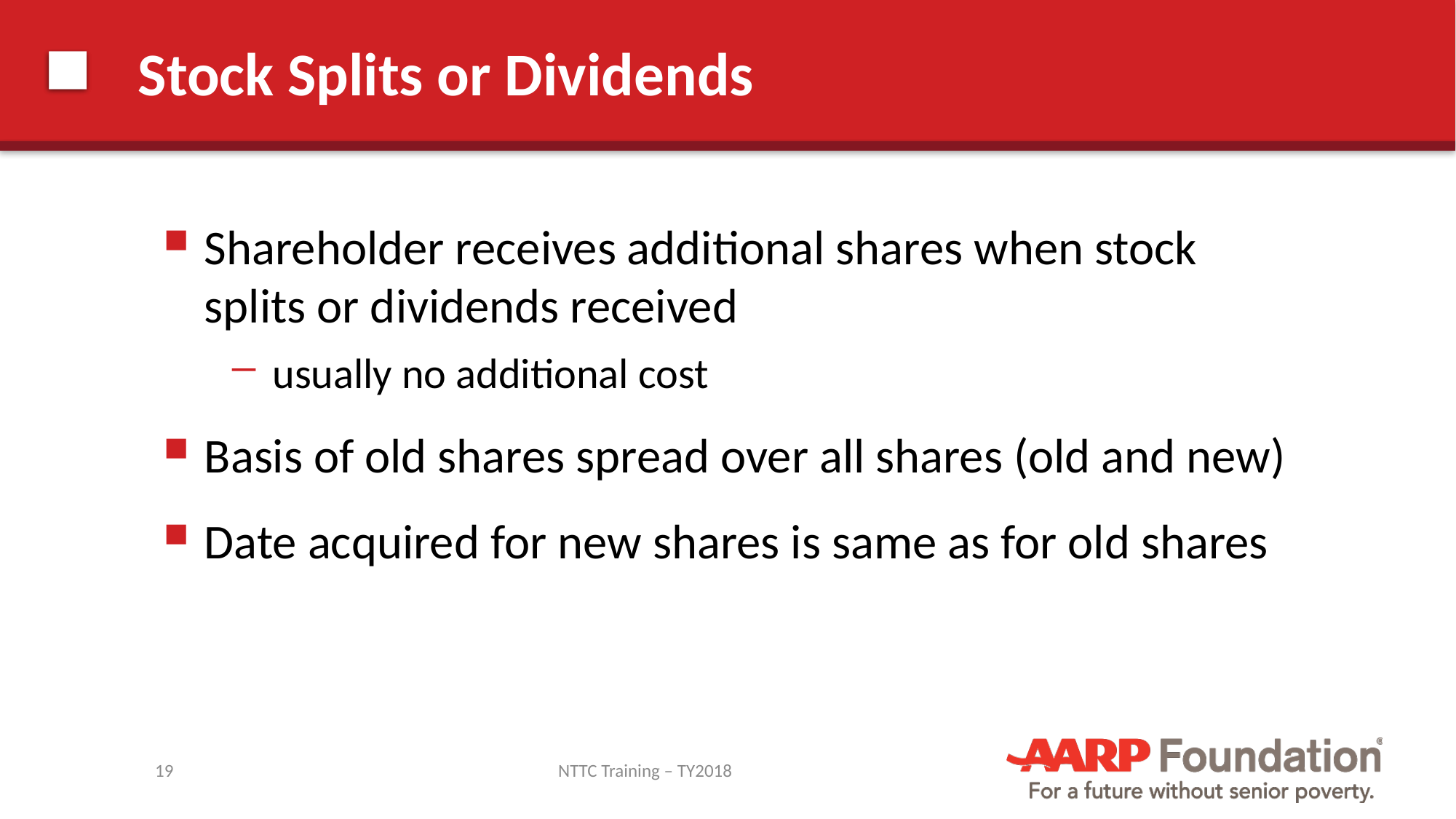

# Stock Splits or Dividends
Shareholder receives additional shares when stock splits or dividends received
usually no additional cost
Basis of old shares spread over all shares (old and new)
Date acquired for new shares is same as for old shares
19
NTTC Training – TY2018